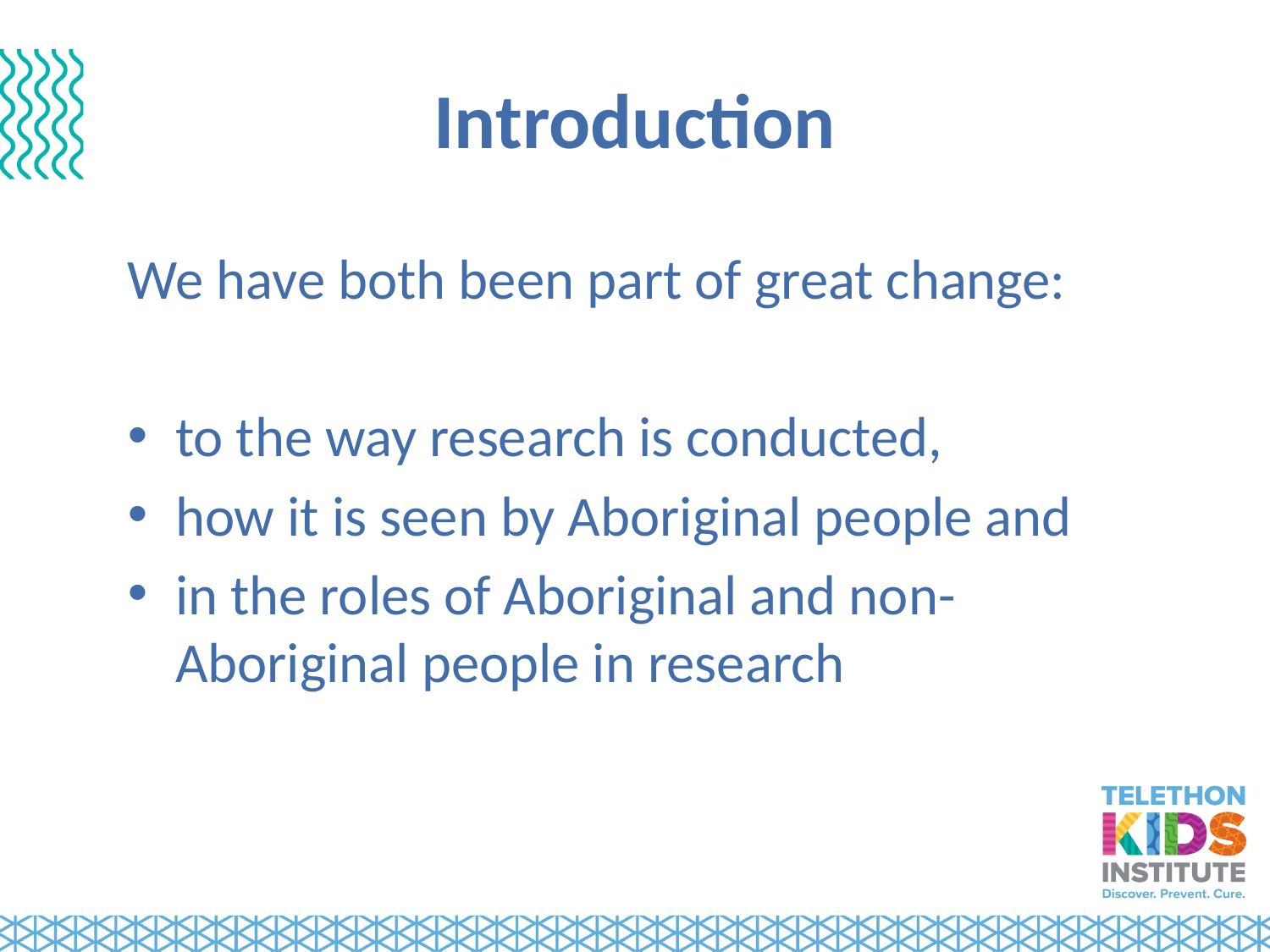

# Introduction
We have both been part of great change:

to the way research is conducted,
how it is seen by Aboriginal people and
in the roles of Aboriginal and non-Aboriginal people in research